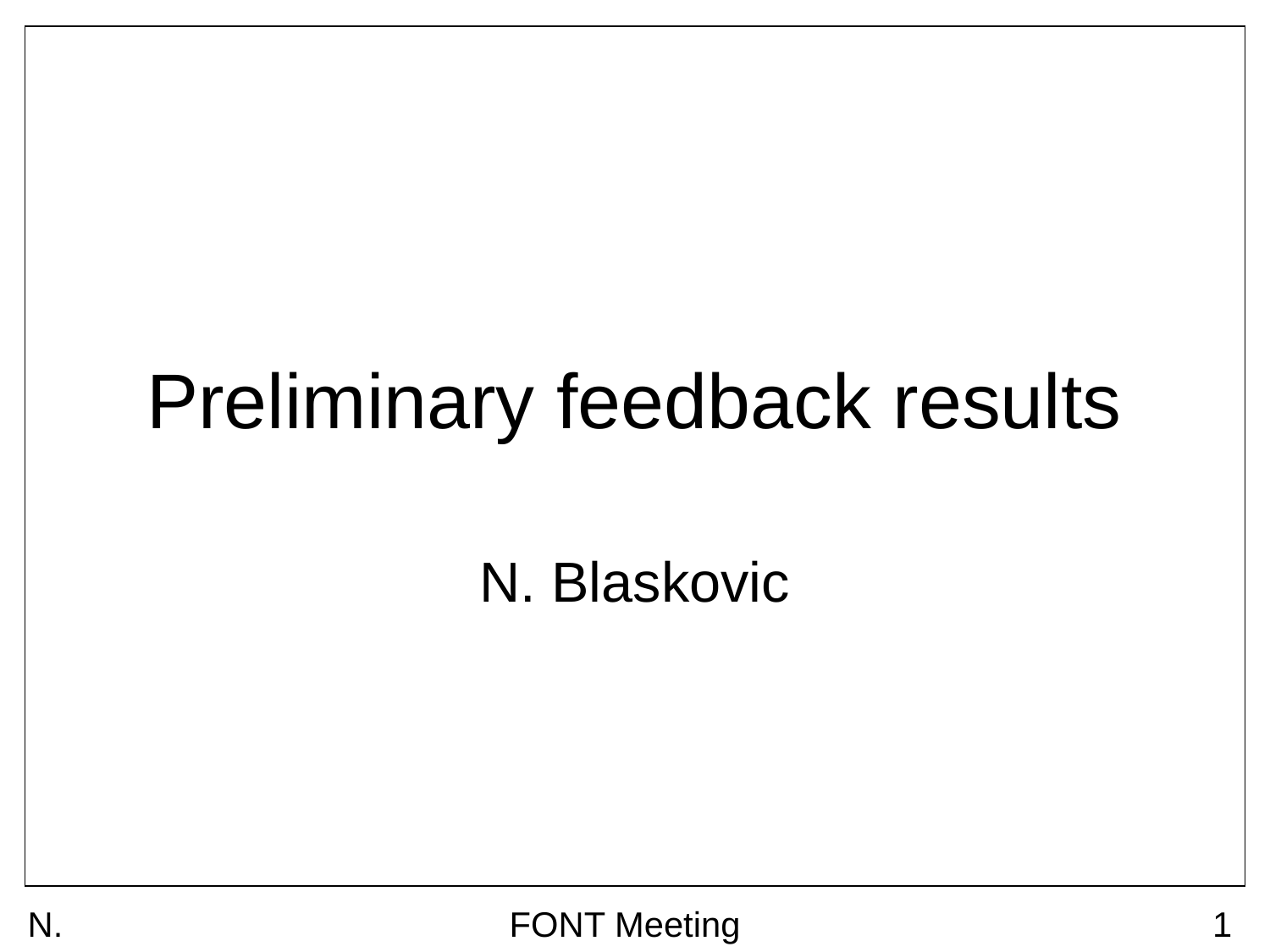

# Preliminary feedback results
N. Blaskovic
N. Blaskovic
FONT Meeting
1